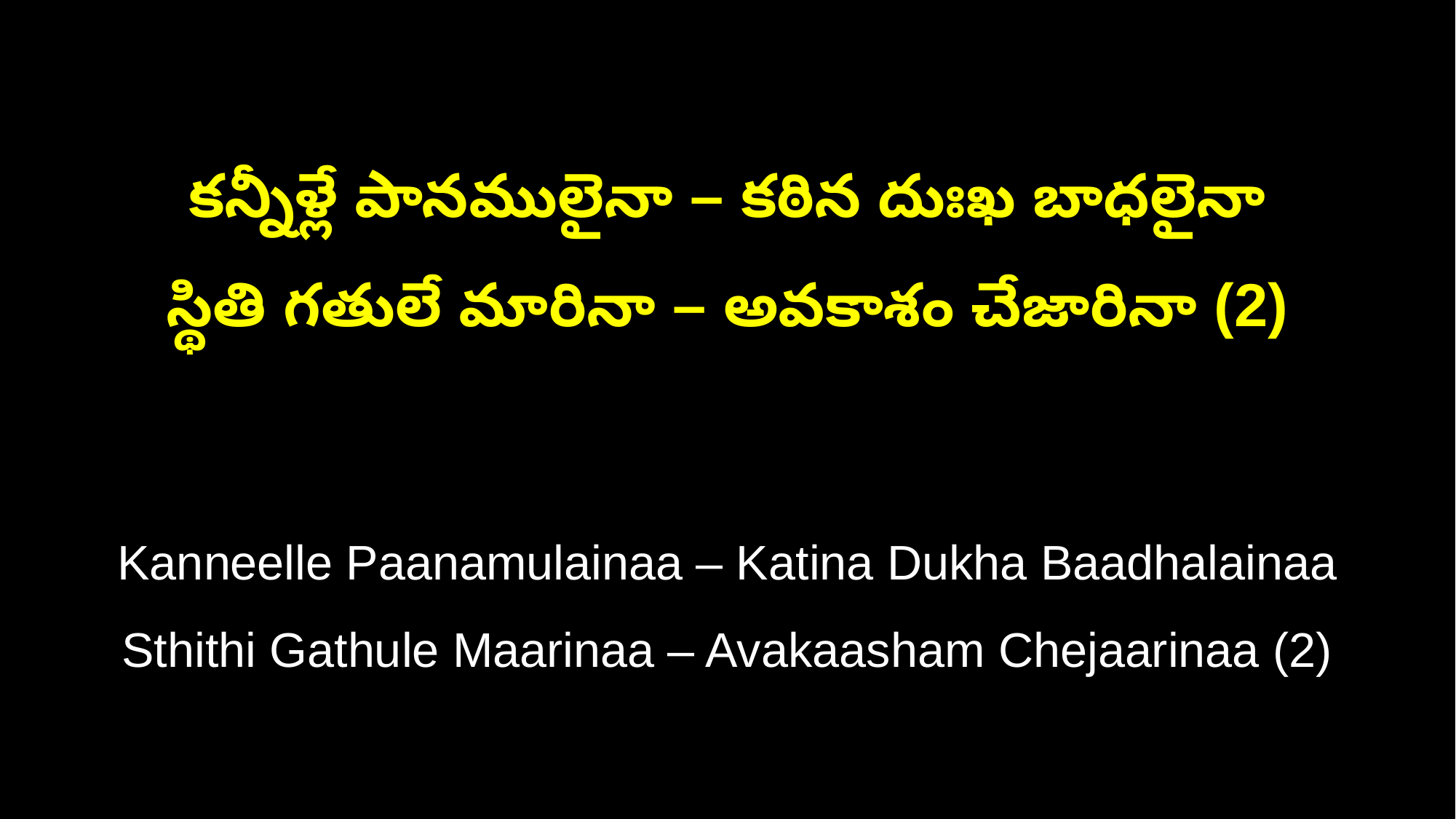

కన్నీళ్లే పానములైనా – కఠిన దుఃఖ బాధలైనా
స్థితి గతులే మారినా – అవకాశం చేజారినా (2)
Kanneelle Paanamulainaa – Katina Dukha Baadhalainaa
Sthithi Gathule Maarinaa – Avakaasham Chejaarinaa (2)